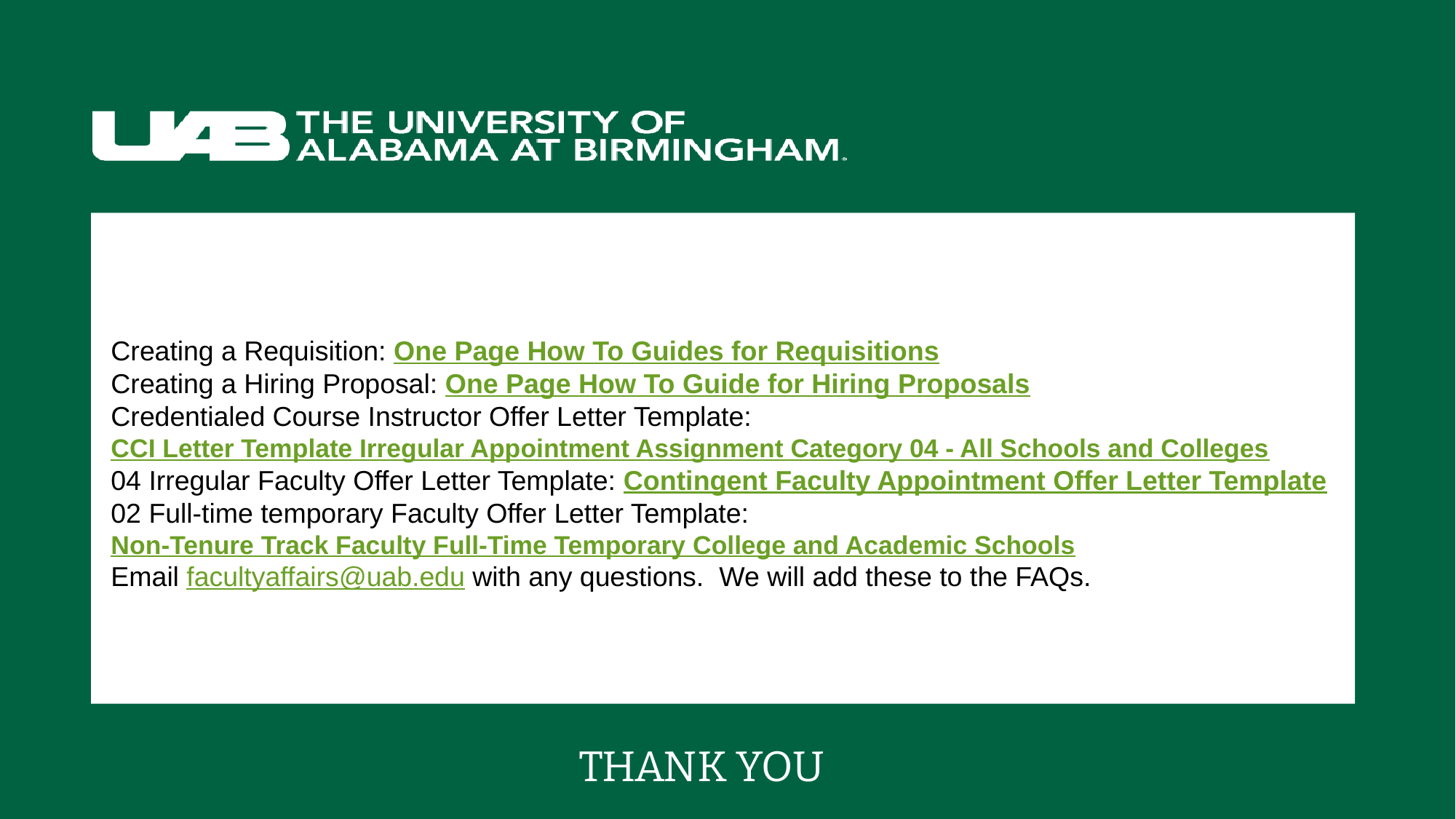

Resources
Creating a Requisition: One Page How To Guides for Requisitions
Creating a Hiring Proposal: One Page How To Guide for Hiring Proposals
Credentialed Course Instructor Offer Letter Template: CCI Letter Template Irregular Appointment Assignment Category 04 - All Schools and Colleges
04 Irregular Faculty Offer Letter Template: Contingent Faculty Appointment Offer Letter Template
02 Full-time temporary Faculty Offer Letter Template: Non-Tenure Track Faculty Full-Time Temporary College and Academic Schools
Email facultyaffairs@uab.edu with any questions.  We will add these to the FAQs.

THANK YOU